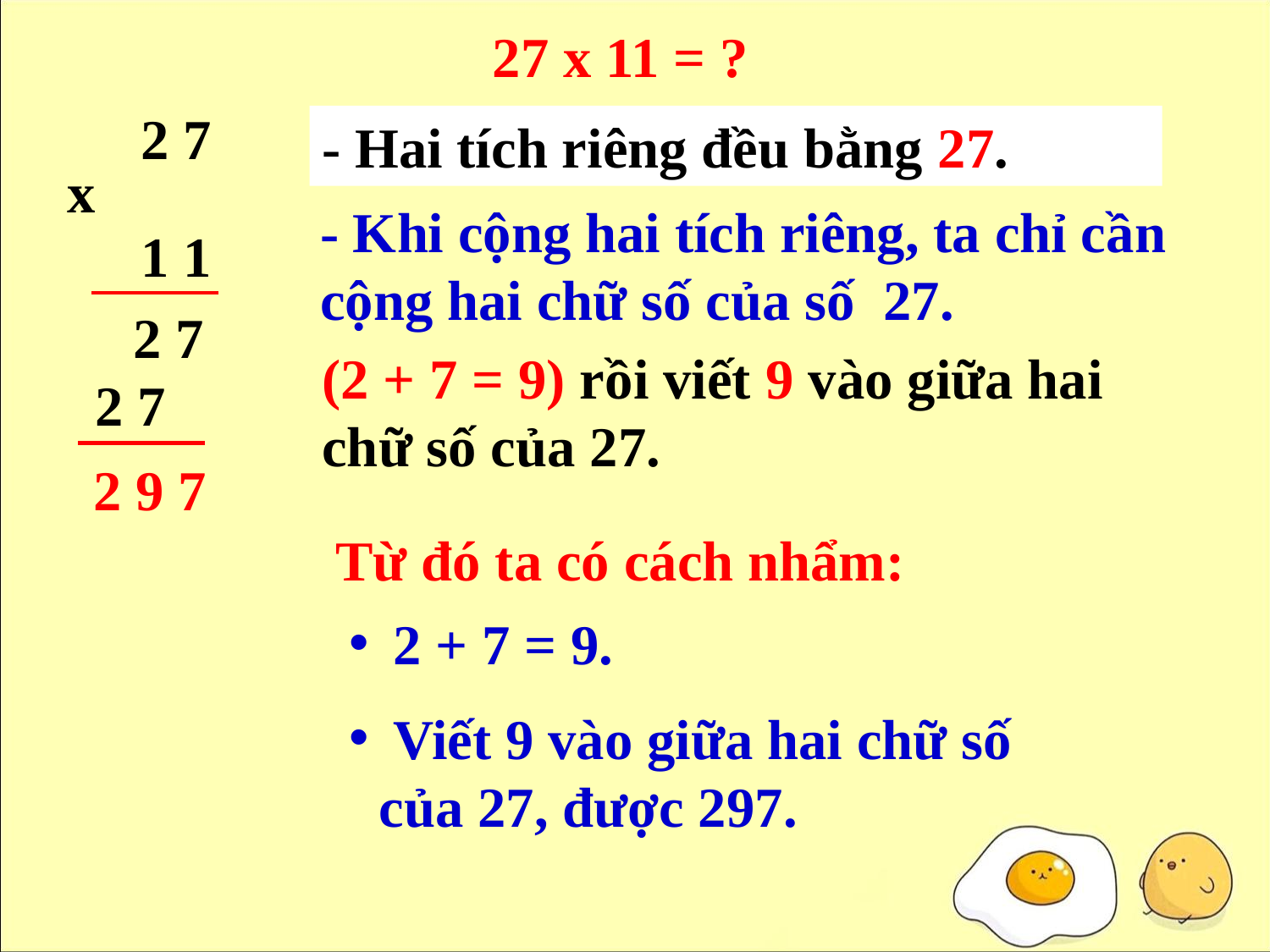

27 x 11 = ?
2 7
- Hai tích riêng đều bằng mấy?
- Hai tích riêng đều bằng 27.
x
- Khi cộng hai tích riêng, ta chỉ cần cộng hai chữ số của số  27.
1 1
2 7
(2 + 7 = 9) rồi viết 9 vào giữa hai chữ số của 27.
 2 7
2 9 7
Từ đó ta có cách nhẩm:
 2 + 7 = 9.
 Viết 9 vào giữa hai chữ số của 27, được 297.